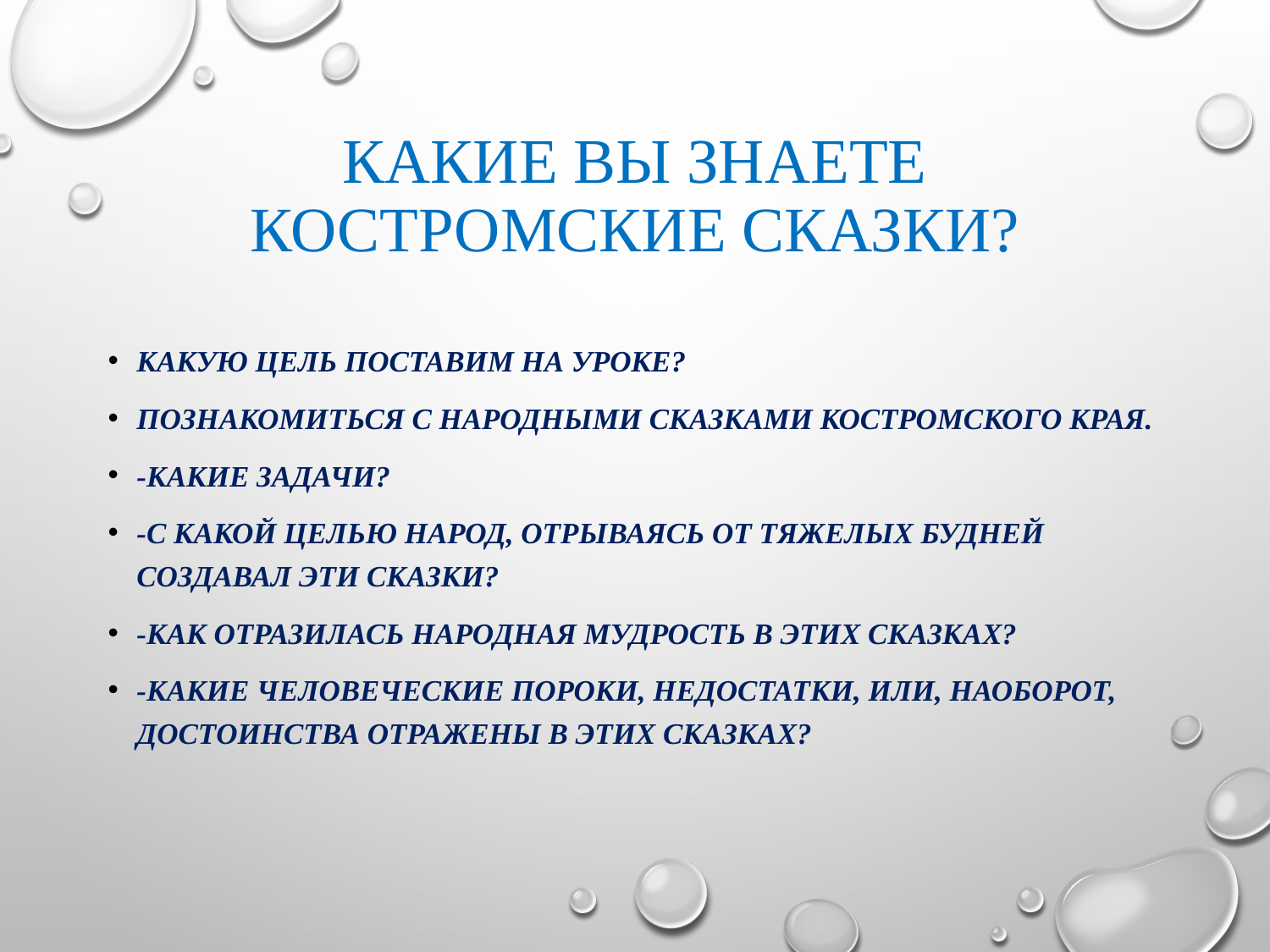

# Какие вы знаете Костромские сказки?
Какую цель поставим на уроке?
Познакомиться с народными сказками Костромского края.
-Какие задачи?
-С какой целью народ, отрываясь от тяжелых будней создавал эти сказки?
-Как отразилась народная мудрость в этих сказках?
-Какие человеческие пороки, недостатки, или, наоборот, достоинства отражены в этих сказках?